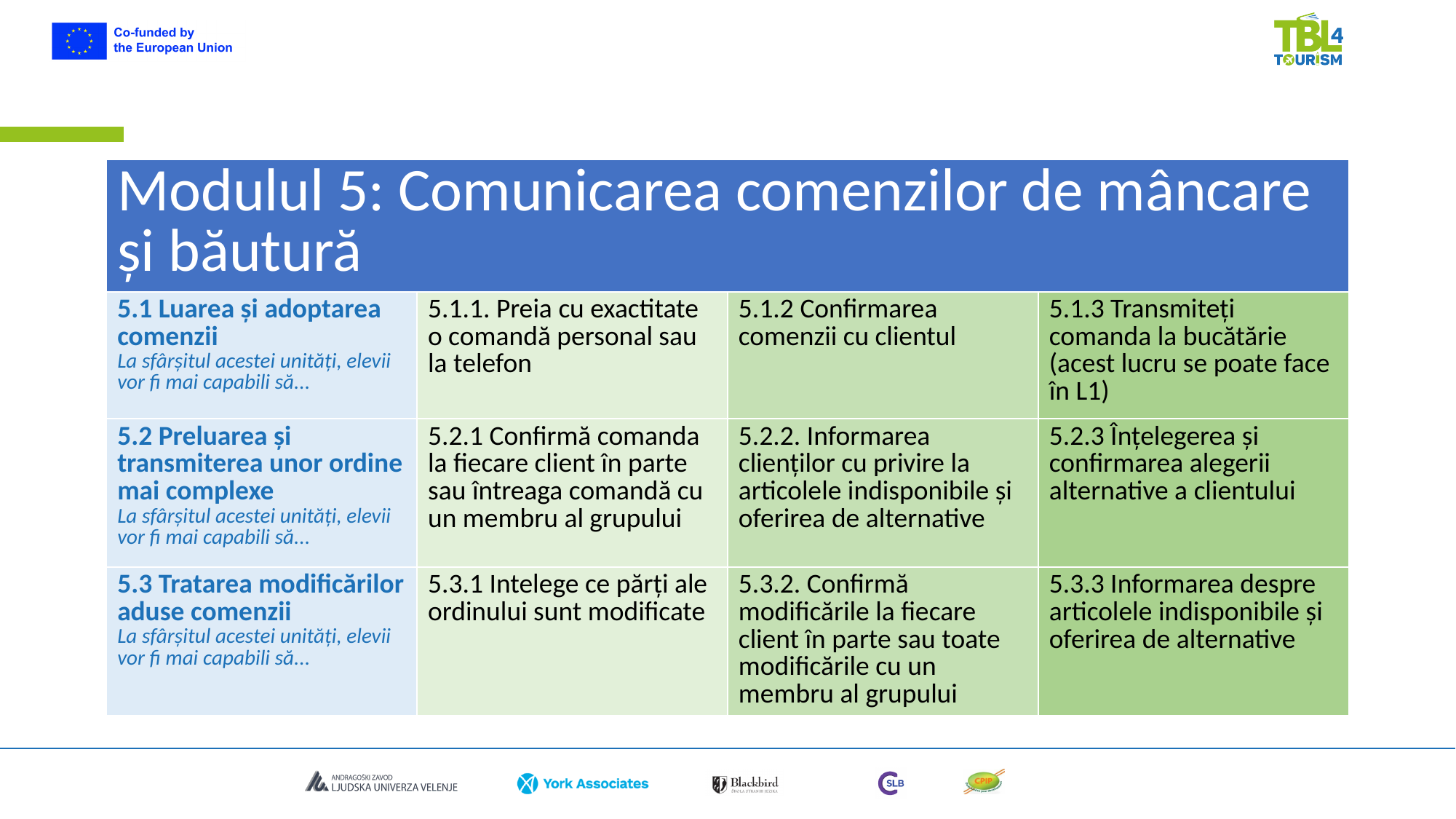

| Modulul 5: Comunicarea comenzilor de mâncare și băutură |  |  |  |
| --- | --- | --- | --- |
| 5.1 Luarea și adoptarea comenzii La sfârșitul acestei unități, elevii vor fi mai capabili să... | 5.1.1. Preia cu exactitate o comandă personal sau la telefon | 5.1.2 Confirmarea comenzii cu clientul | 5.1.3 Transmiteți comanda la bucătărie (acest lucru se poate face în L1) |
| 5.2 Preluarea și transmiterea unor ordine mai complexe La sfârșitul acestei unități, elevii vor fi mai capabili să... | 5.2.1 Confirmă comanda la fiecare client în parte sau întreaga comandă cu un membru al grupului | 5.2.2. Informarea clienților cu privire la articolele indisponibile și oferirea de alternative | 5.2.3 Înțelegerea și confirmarea alegerii alternative a clientului |
| 5.3 Tratarea modificărilor aduse comenzii La sfârșitul acestei unități, elevii vor fi mai capabili să... | 5.3.1 Intelege ce părți ale ordinului sunt modificate | 5.3.2. Confirmă modificările la fiecare client în parte sau toate modificările cu un membru al grupului | 5.3.3 Informarea despre articolele indisponibile și oferirea de alternative |